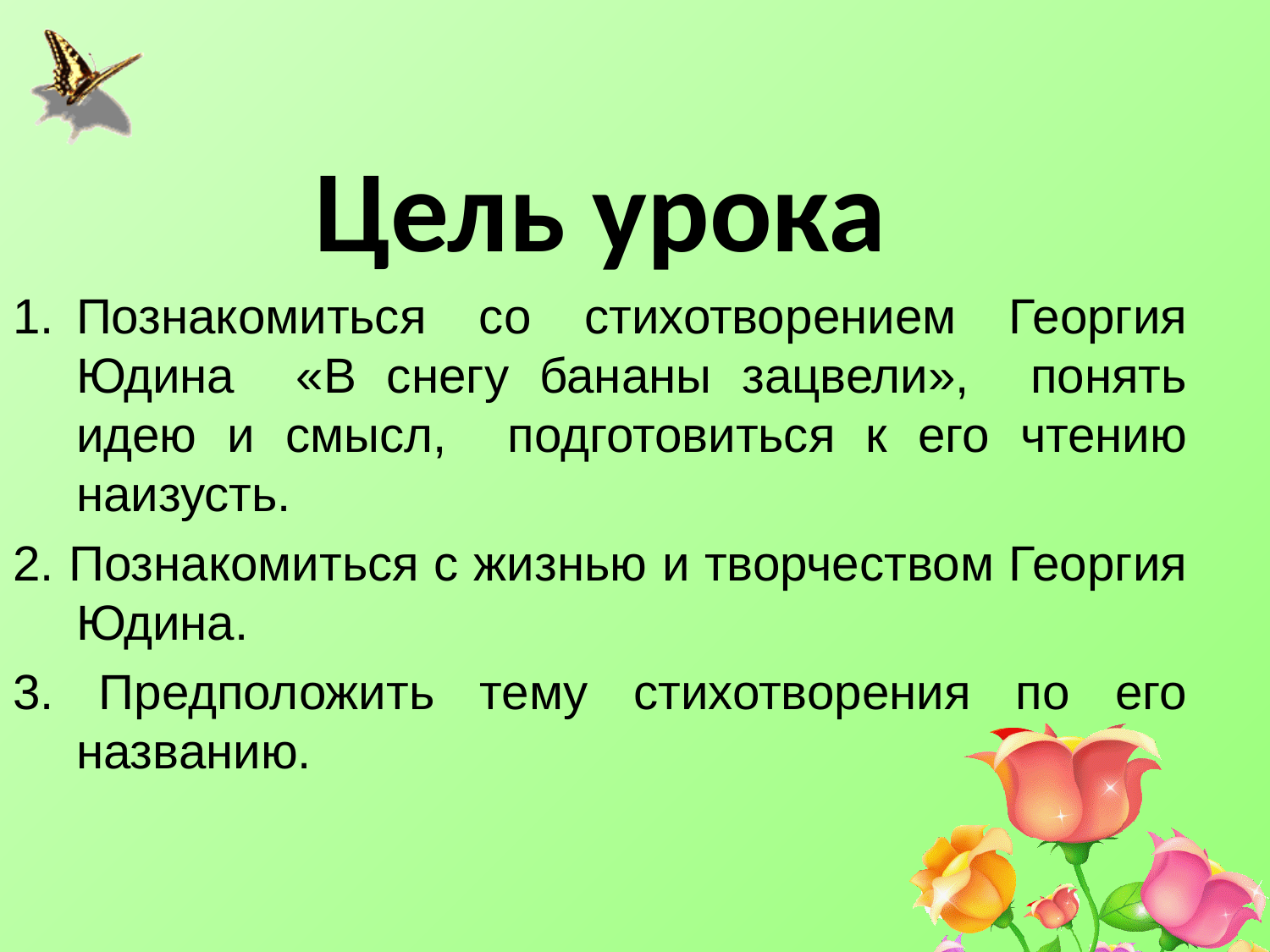

Цель урока
Познакомиться со стихотворением Георгия Юдина  «В снегу бананы зацвели»,  понять идею и смысл,  подготовиться к его чтению наизусть.
2. Познакомиться с жизнью и творчеством Георгия Юдина.
3. Предположить тему стихотворения по его названию.